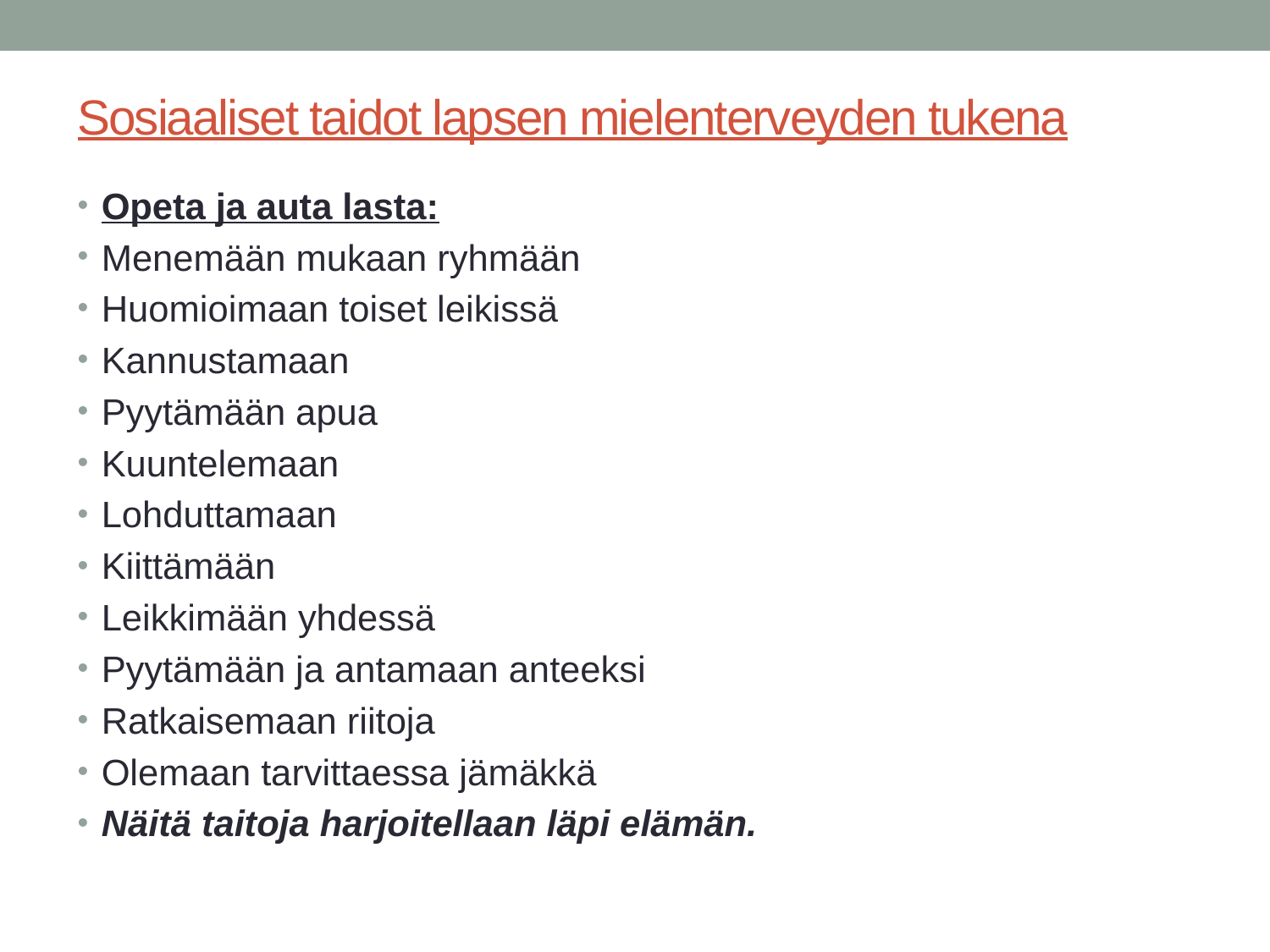

# Sosiaaliset taidot lapsen mielenterveyden tukena
Opeta ja auta lasta:
Menemään mukaan ryhmään
Huomioimaan toiset leikissä
Kannustamaan
Pyytämään apua
Kuuntelemaan
Lohduttamaan
Kiittämään
Leikkimään yhdessä
Pyytämään ja antamaan anteeksi
Ratkaisemaan riitoja
Olemaan tarvittaessa jämäkkä
Näitä taitoja harjoitellaan läpi elämän.